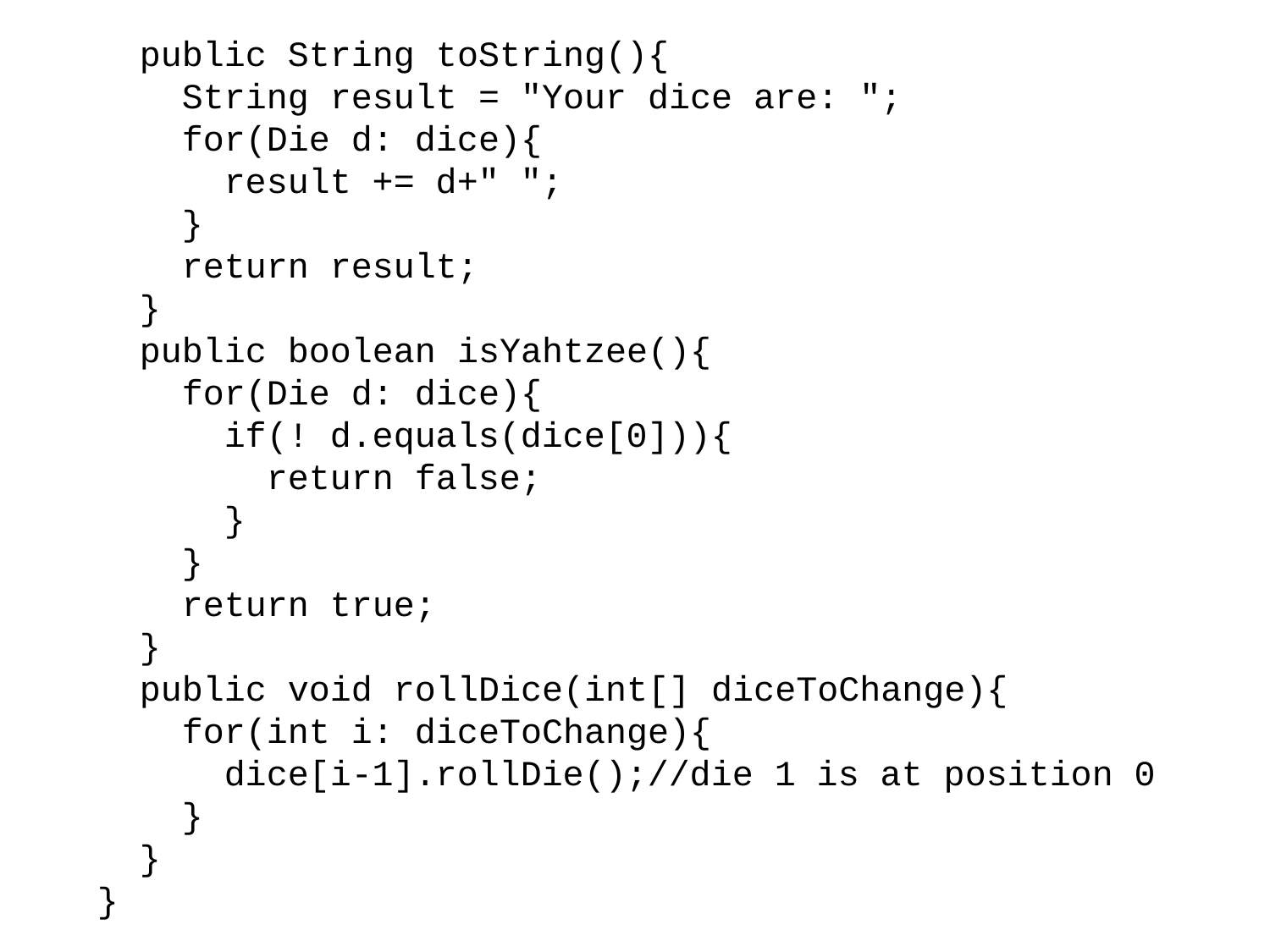

public String toString(){
    String result = "Your dice are: ";
    for(Die d: dice){
      result += d+" ";
    }
    return result;
  }
  public boolean isYahtzee(){
    for(Die d: dice){
      if(! d.equals(dice[0])){
        return false;
      }
    }
    return true;
  }
  public void rollDice(int[] diceToChange){
    for(int i: diceToChange){
      dice[i-1].rollDie();//die 1 is at position 0
    }
  }
}